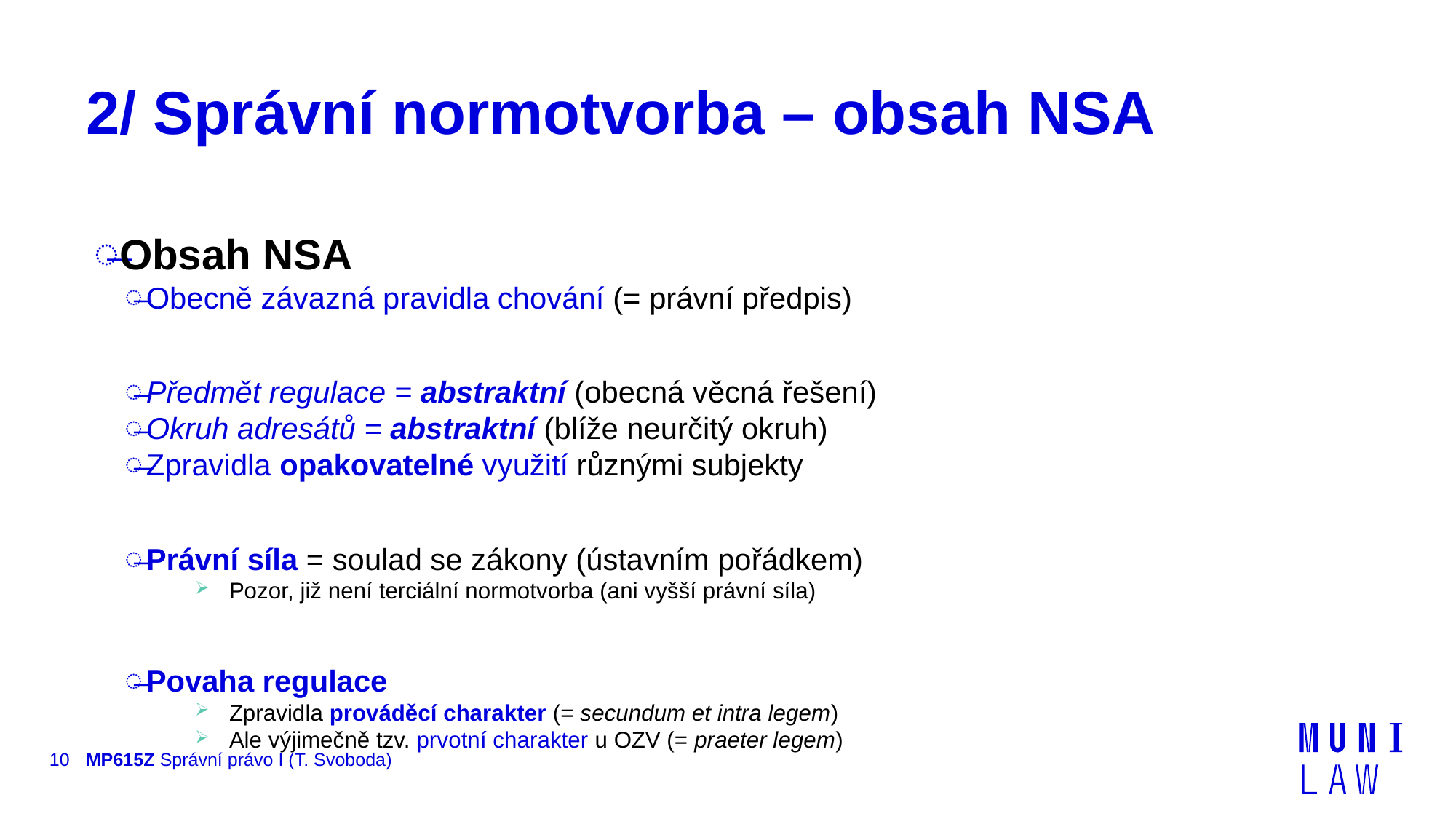

# 2/ Správní normotvorba – obsah NSA
Obsah NSA
Obecně závazná pravidla chování (= právní předpis)

Předmět regulace = abstraktní (obecná věcná řešení)
Okruh adresátů = abstraktní (blíže neurčitý okruh)
Zpravidla opakovatelné využití různými subjekty

Právní síla = soulad se zákony (ústavním pořádkem)
Pozor, již není terciální normotvorba (ani vyšší právní síla)

Povaha regulace
Zpravidla prováděcí charakter (= secundum et intra legem)
Ale výjimečně tzv. prvotní charakter u OZV (= praeter legem)
10
MP615Z Správní právo I (T. Svoboda)